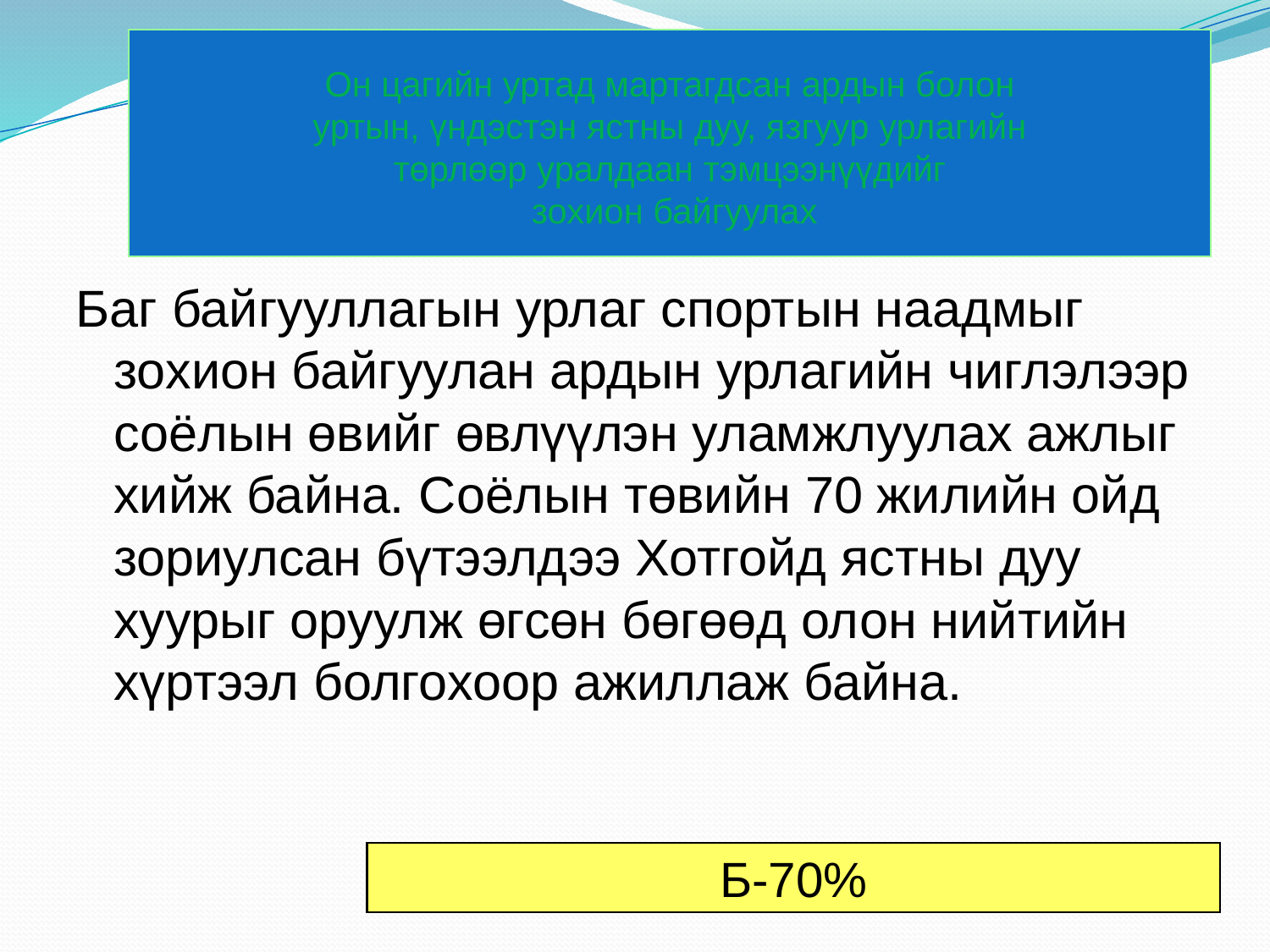

# Он цагийн уртад мартагдсан ардын болон уртын, үндэстэн ястны дуу, язгуур урлагийн төрлөөр уралдаан тэмцээнүүдийг зохион байгуулах
Баг байгууллагын урлаг спортын наадмыг зохион байгуулан ардын урлагийн чиглэлээр соёлын өвийг өвлүүлэн уламжлуулах ажлыг хийж байна. Соёлын төвийн 70 жилийн ойд зориулсан бүтээлдээ Хотгойд ястны дуу хуурыг оруулж өгсөн бөгөөд олон нийтийн хүртээл болгохоор ажиллаж байна.
Б-70%